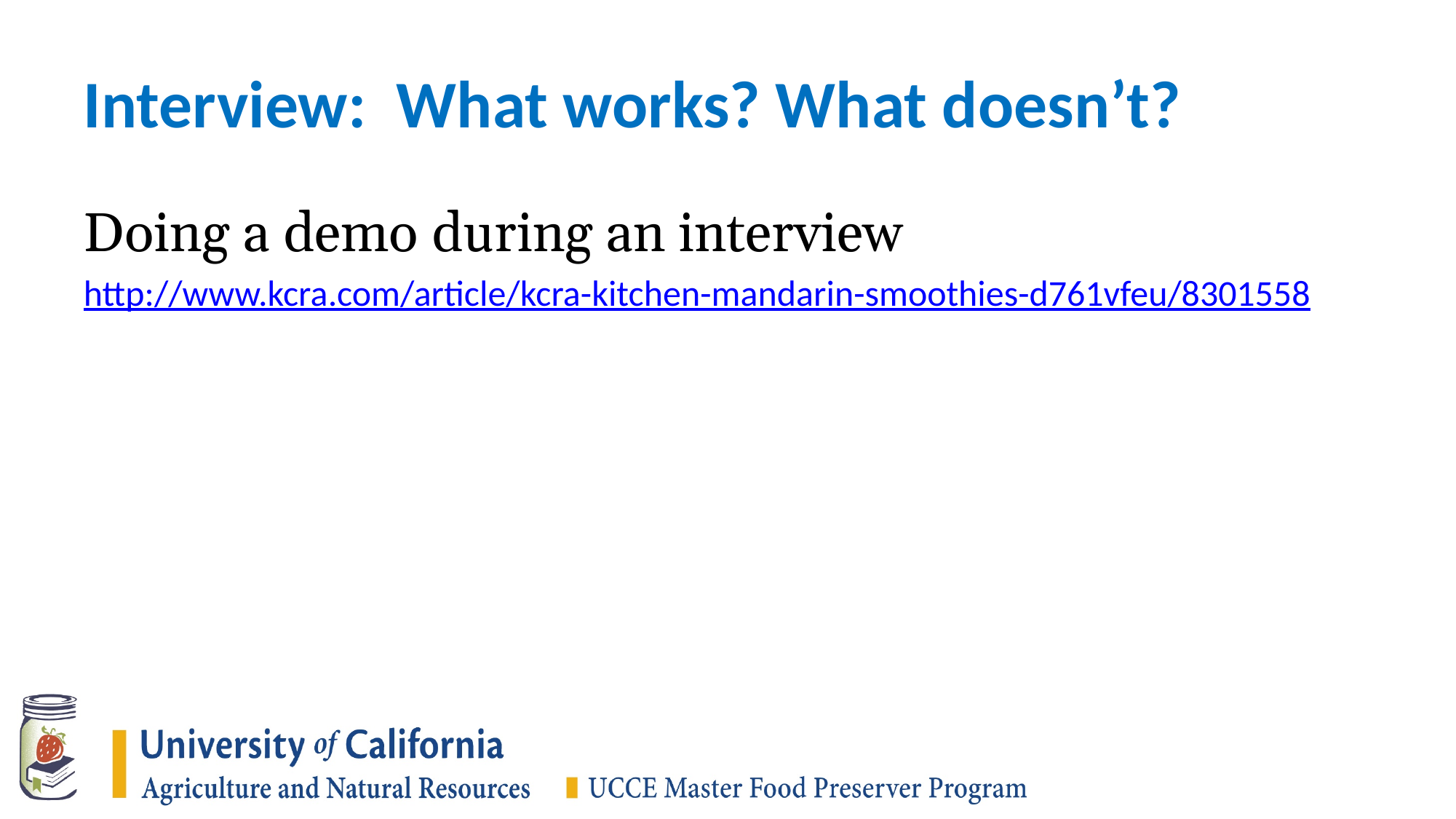

# Interview:  What works? What doesn’t?
Doing a demo during an interview
http://www.kcra.com/article/kcra-kitchen-mandarin-smoothies-d761vfeu/8301558